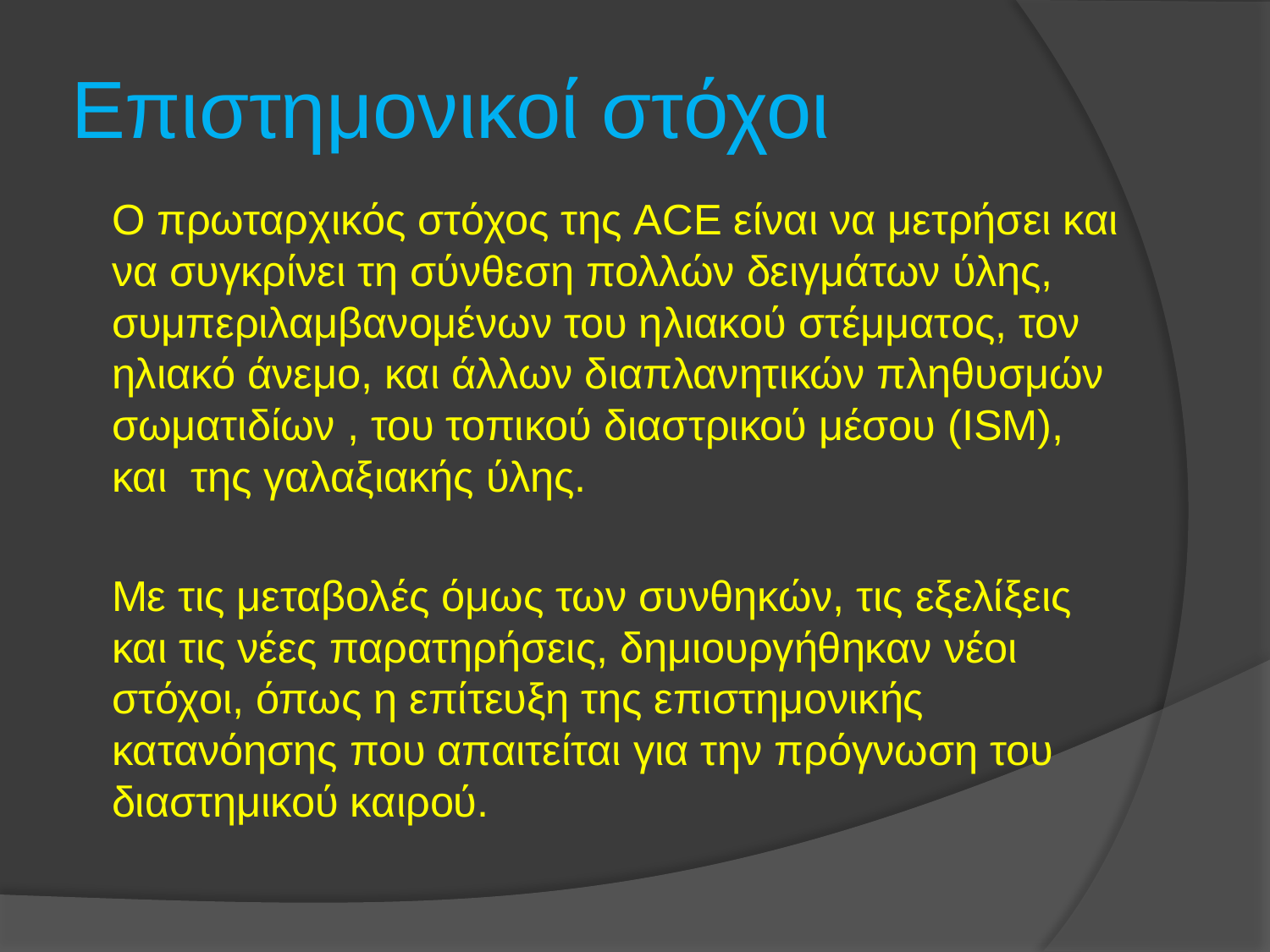

# Επιστημονικοί στόχοι
Ο πρωταρχικός στόχος της ACE είναι να μετρήσει και να συγκρίνει τη σύνθεση πολλών δειγμάτων ύλης, συμπεριλαμβανομένων του ηλιακού στέμματος, τον ηλιακό άνεμο, και άλλων διαπλανητικών πληθυσμών σωματιδίων , του τοπικού διαστρικού μέσου (ISM), και  της γαλαξιακής ύλης.

Με τις μεταβολές όμως των συνθηκών, τις εξελίξεις και τις νέες παρατηρήσεις, δημιουργήθηκαν νέοι στόχοι, όπως η επίτευξη της επιστημονικής κατανόησης που απαιτείται για την πρόγνωση του διαστημικού καιρού.